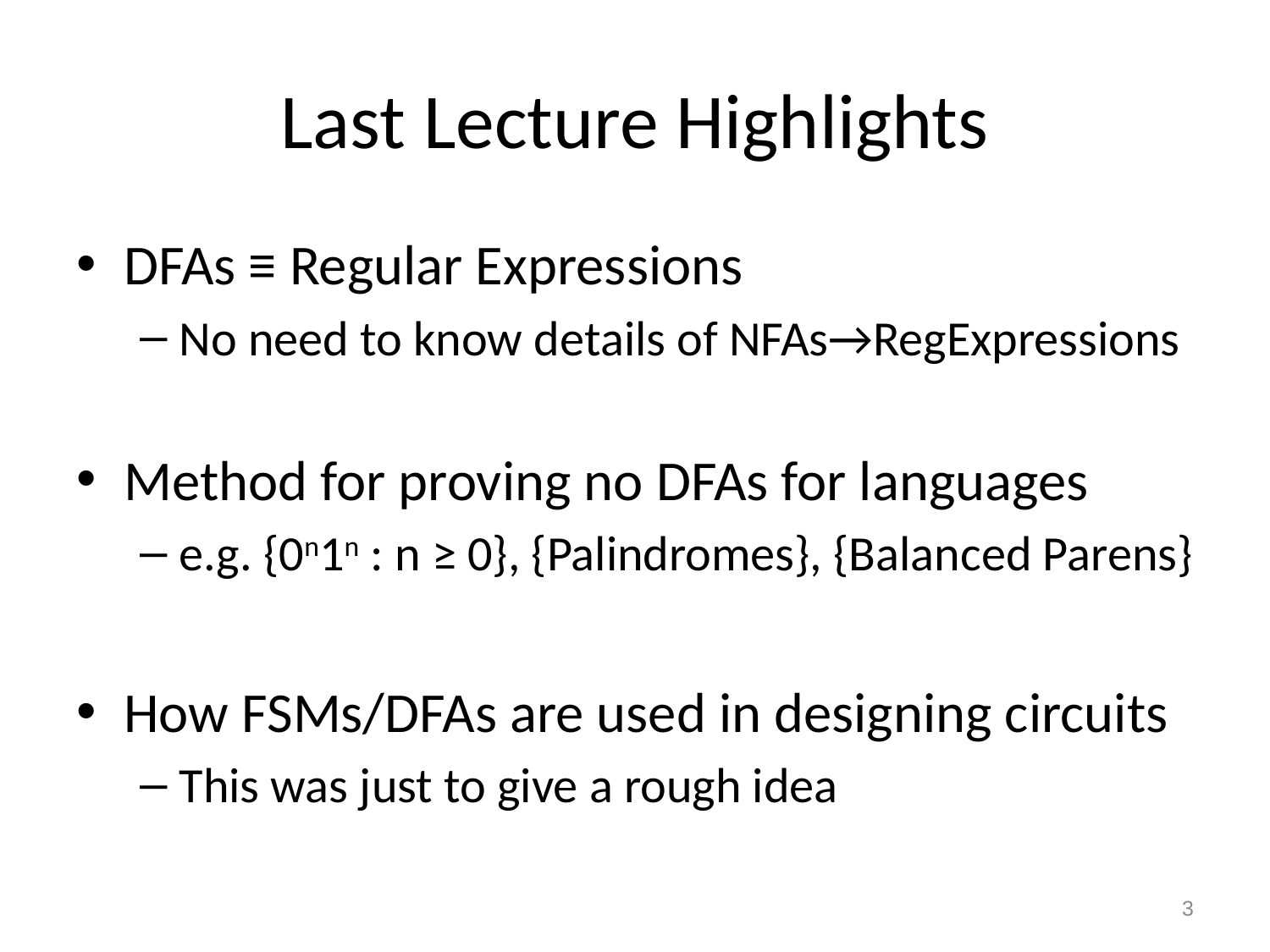

# Last Lecture Highlights
DFAs ≡ Regular Expressions
No need to know details of NFAs→RegExpressions

Method for proving no DFAs for languages
e.g. {0n1n : n ≥ 0}, {Palindromes}, {Balanced Parens}

How FSMs/DFAs are used in designing circuits
This was just to give a rough idea

3